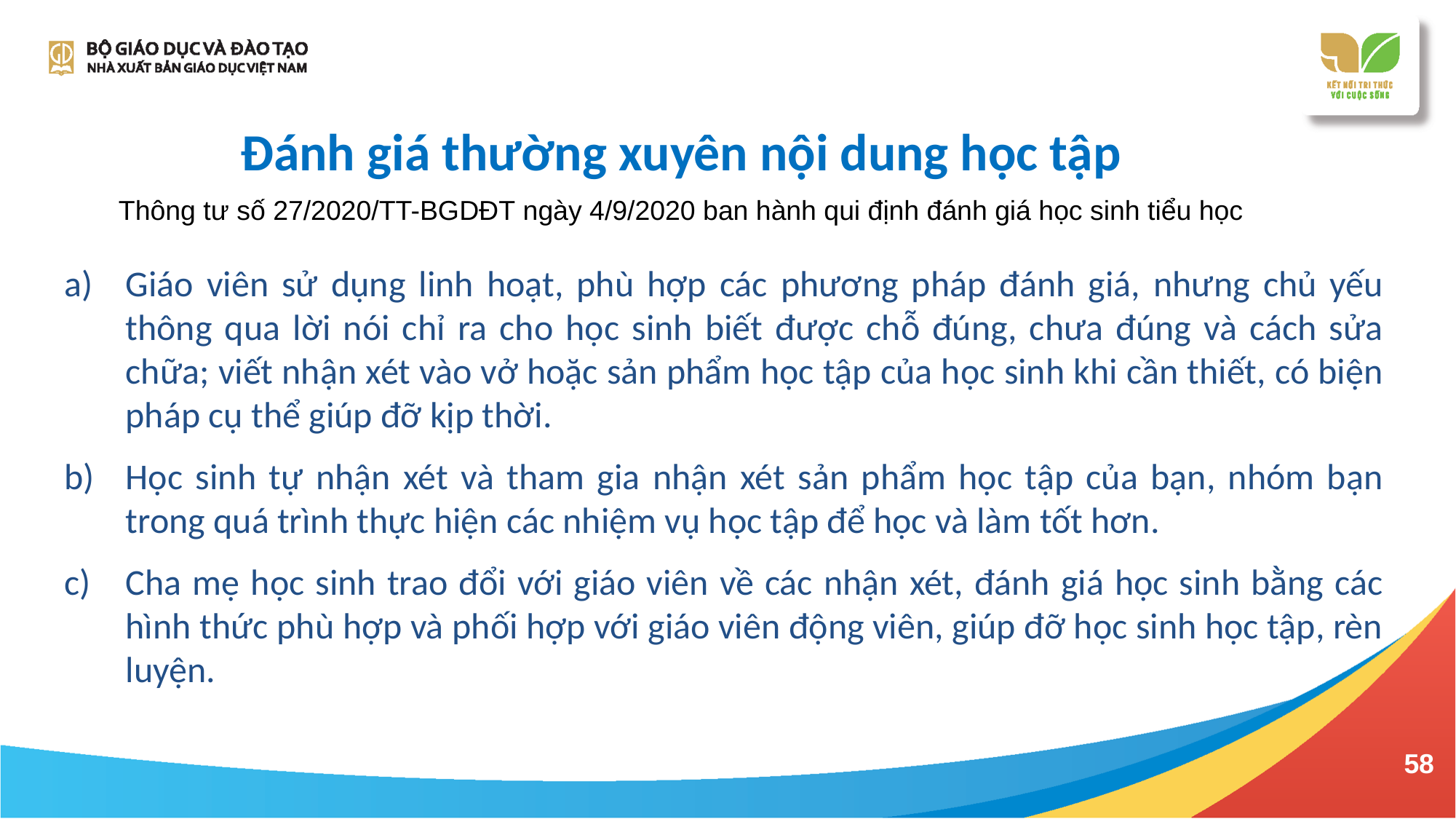

# Đánh giá thường xuyên nội dung học tập
Thông tư số 27/2020/TT-BGDĐT ngày 4/9/2020 ban hành qui định đánh giá học sinh tiểu học
Giáo viên sử dụng linh hoạt, phù hợp các phương pháp đánh giá, nhưng chủ yếu thông qua lời nói chỉ ra cho học sinh biết được chỗ đúng, chưa đúng và cách sửa chữa; viết nhận xét vào vở hoặc sản phẩm học tập của học sinh khi cần thiết, có biện pháp cụ thể giúp đỡ kịp thời.
Học sinh tự nhận xét và tham gia nhận xét sản phẩm học tập của bạn, nhóm bạn trong quá trình thực hiện các nhiệm vụ học tập để học và làm tốt hơn.
Cha mẹ học sinh trao đổi với giáo viên về các nhận xét, đánh giá học sinh bằng các hình thức phù hợp và phối hợp với giáo viên động viên, giúp đỡ học sinh học tập, rèn luyện.